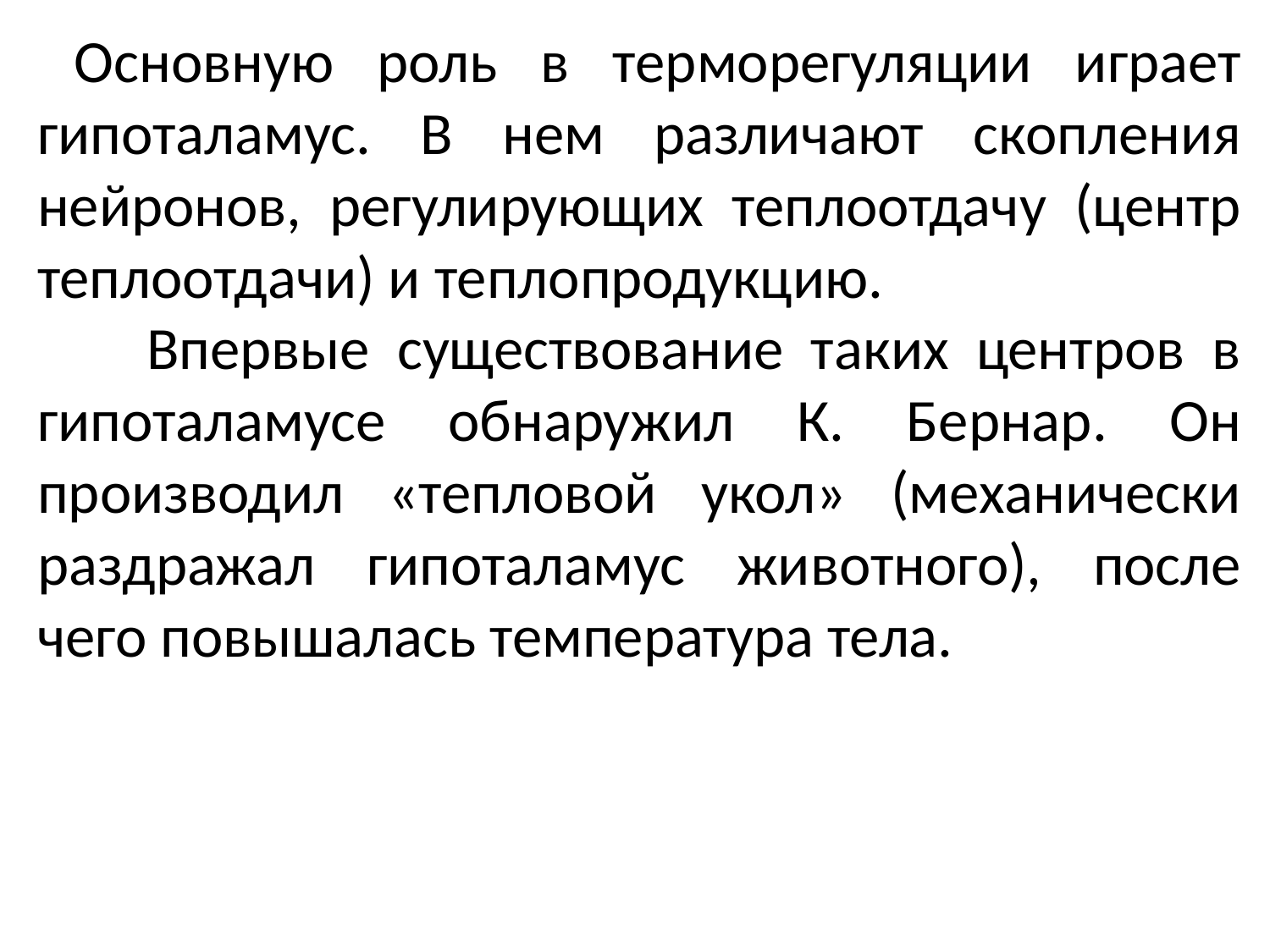

Основную роль в терморегуляции играет гипоталамус. В нем различают скопления нейронов, регулирующих теплоотдачу (центр теплоотдачи) и теплопродукцию.
    Впервые существование таких центров в гипоталамусе обнаружил К. Бернар. Он производил «тепловой укол» (механически раздражал гипоталамус животного), после чего повышалась температура тела.